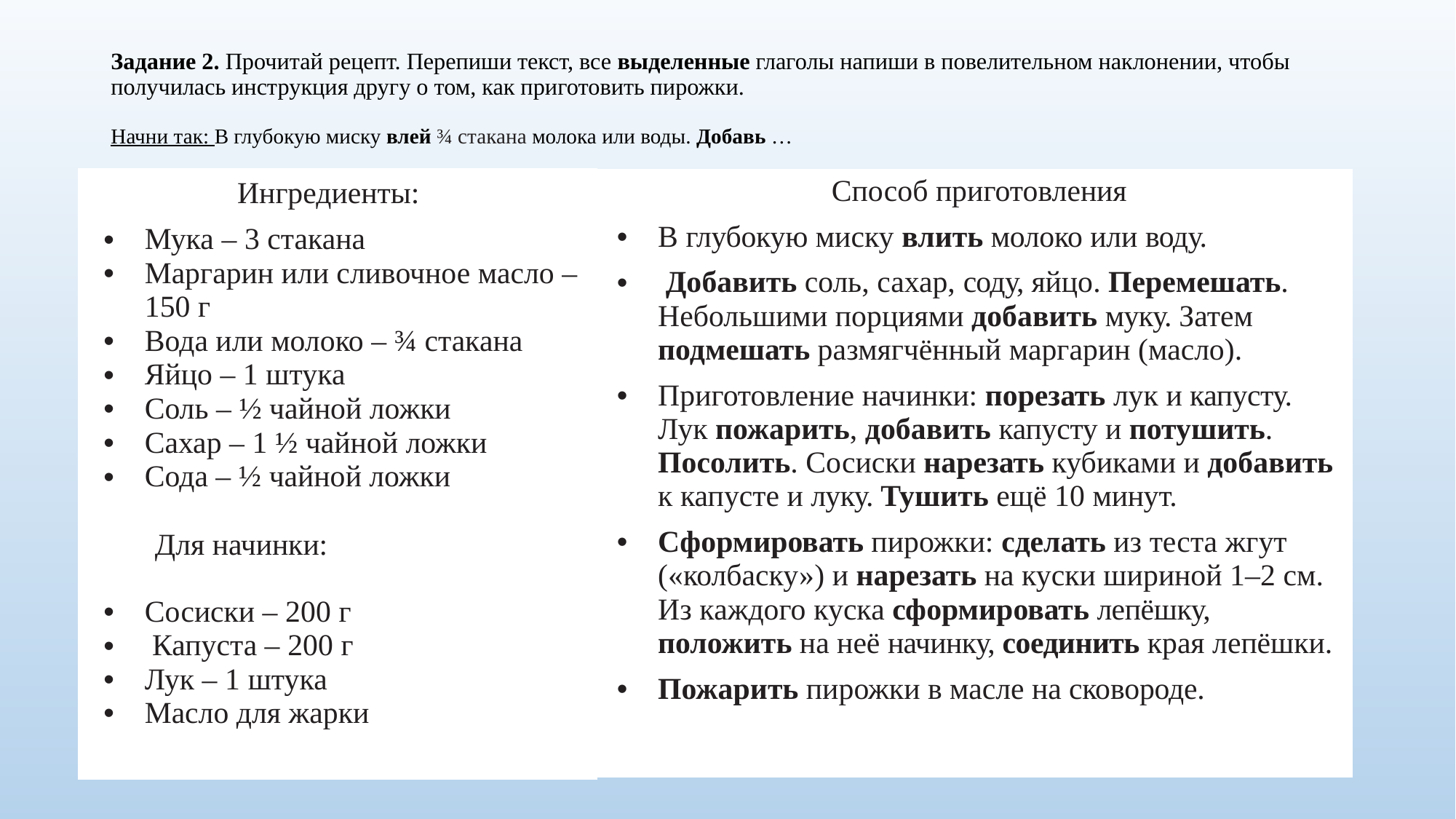

# Задание 2. Прочитай рецепт. Перепиши текст, все выделенные глаголы напиши в повелительном наклонении, чтобы получилась инструкция другу о том, как приготовить пирожки. Начни так: В глубокую миску влей ¾ стакана молока или воды. Добавь …
| «Пирожку»Ингредиенты: Мука – 3 стакана Маргарин или сливочное масло – 150 г Вода или молоко – ¾ стакана Яйцо – 1 штука Соль – ½ чайной ложки Сахар – 1 ½ чайной ложки Сода – ½ чайной ложки   Для начинки: Сосиски – 200 г Капуста – 200 г Лук – 1 штука Масло для жарки | Способ приготовления В глубокую миску влить молоко или воду. Добавить соль, сахар, соду, яйцо. Перемешать. Небольшими порциями добавить муку. Затем подмешать размягчённый маргарин (масло). Приготовление начинки: порезать лук и капусту. Лук пожарить, добавить капусту и потушить. Посолить. Сосиски нарезать кубиками и добавить к капусте и луку. Тушить ещё 10 минут. Сформировать пирожки: сделать из теста жгут («колбаску») и нарезать на куски шириной 1–2 см. Из каждого куска сформировать лепёшку, положить на неё начинку, соединить края лепёшки. Пожарить пирожки в масле на сковороде. |
| --- | --- |